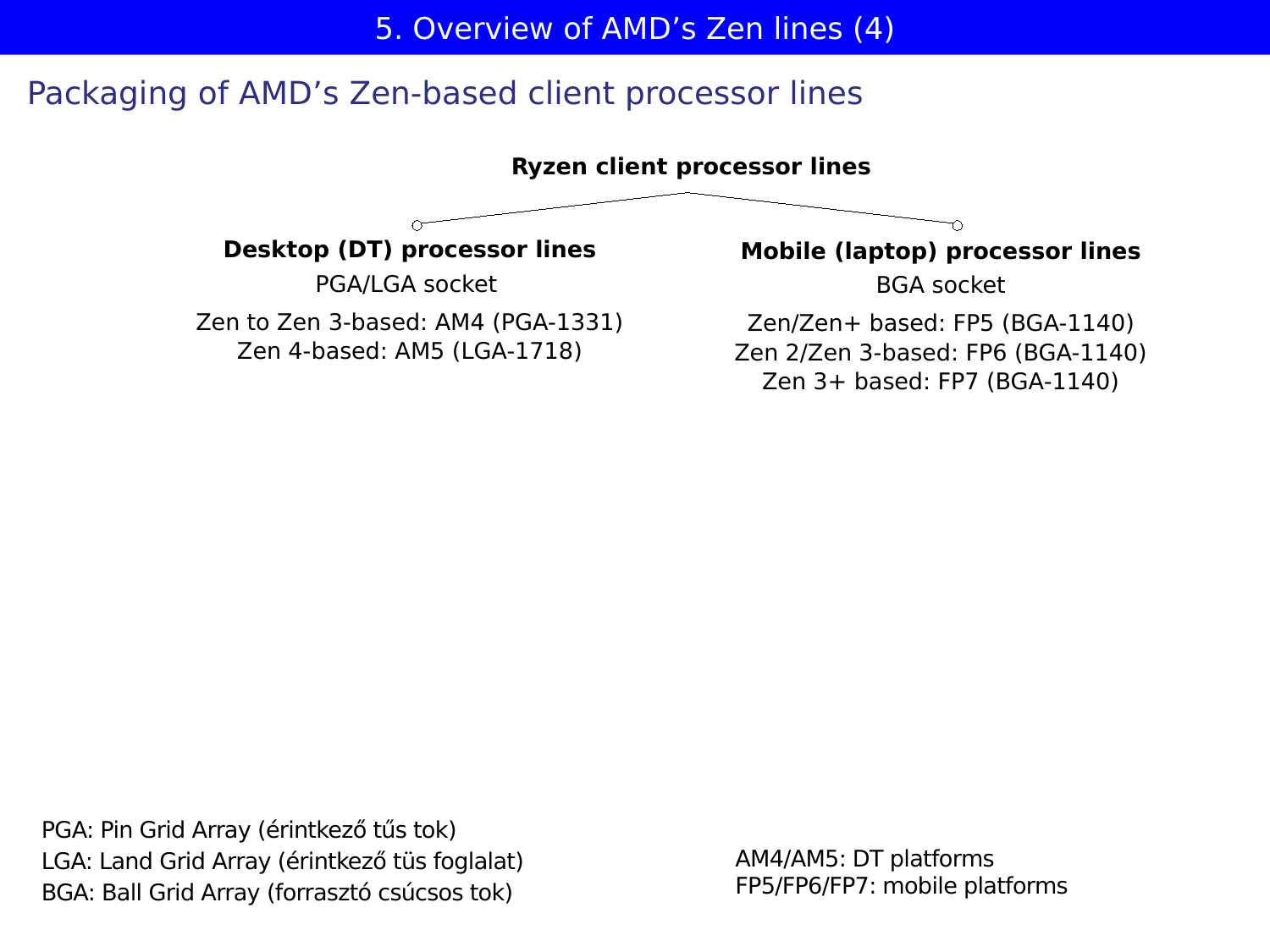

# 5. Overview of AMD’s Zen lines (4)
Packaging of AMD’s Zen-based client processor lines
Ryzen client processor lines

Desktop (DT) processor lines
PGA/LGA socket
Zen to Zen 3-based: AM4 (PGA-1331)
Zen 4-based: AM5 (LGA-1718)
Mobile (laptop) processor lines
BGA socket
Zen/Zen+ based: FP5 (BGA-1140)
Zen 2/Zen 3-based: FP6 (BGA-1140)
Zen 3+ based: FP7 (BGA-1140)
PGA: Pin Grid Array (érintkező tűs tok)
LGA: Land Grid Array (érintkező tüs foglalat)
BGA: Ball Grid Array (forrasztó csúcsos tok)
AM4/AM5: DT platforms
FP5/FP6/FP7: mobile platforms